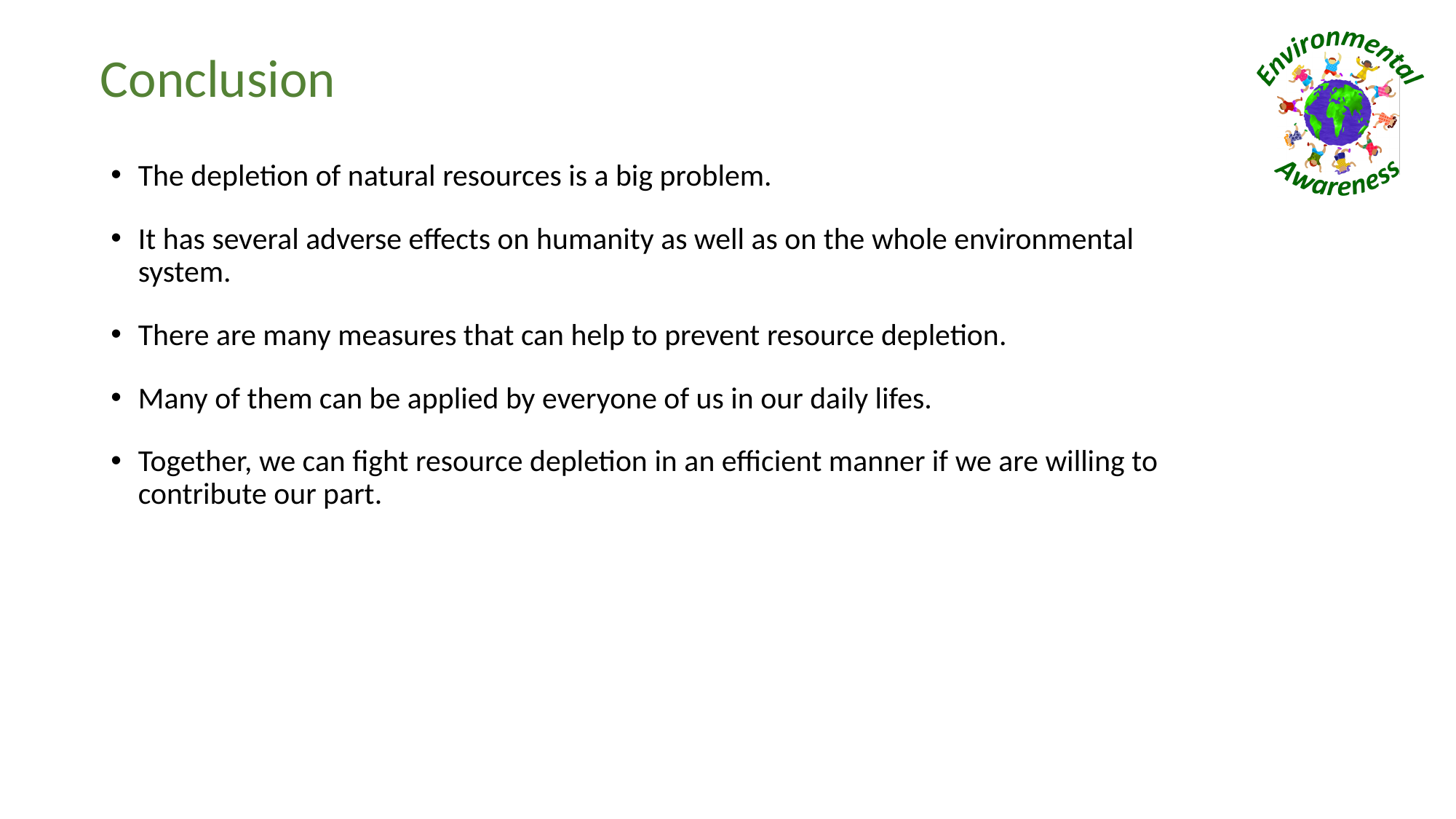

# Conclusion
The depletion of natural resources is a big problem.
It has several adverse effects on humanity as well as on the whole environmental system.
There are many measures that can help to prevent resource depletion.
Many of them can be applied by everyone of us in our daily lifes.
Together, we can fight resource depletion in an efficient manner if we are willing to contribute our part.